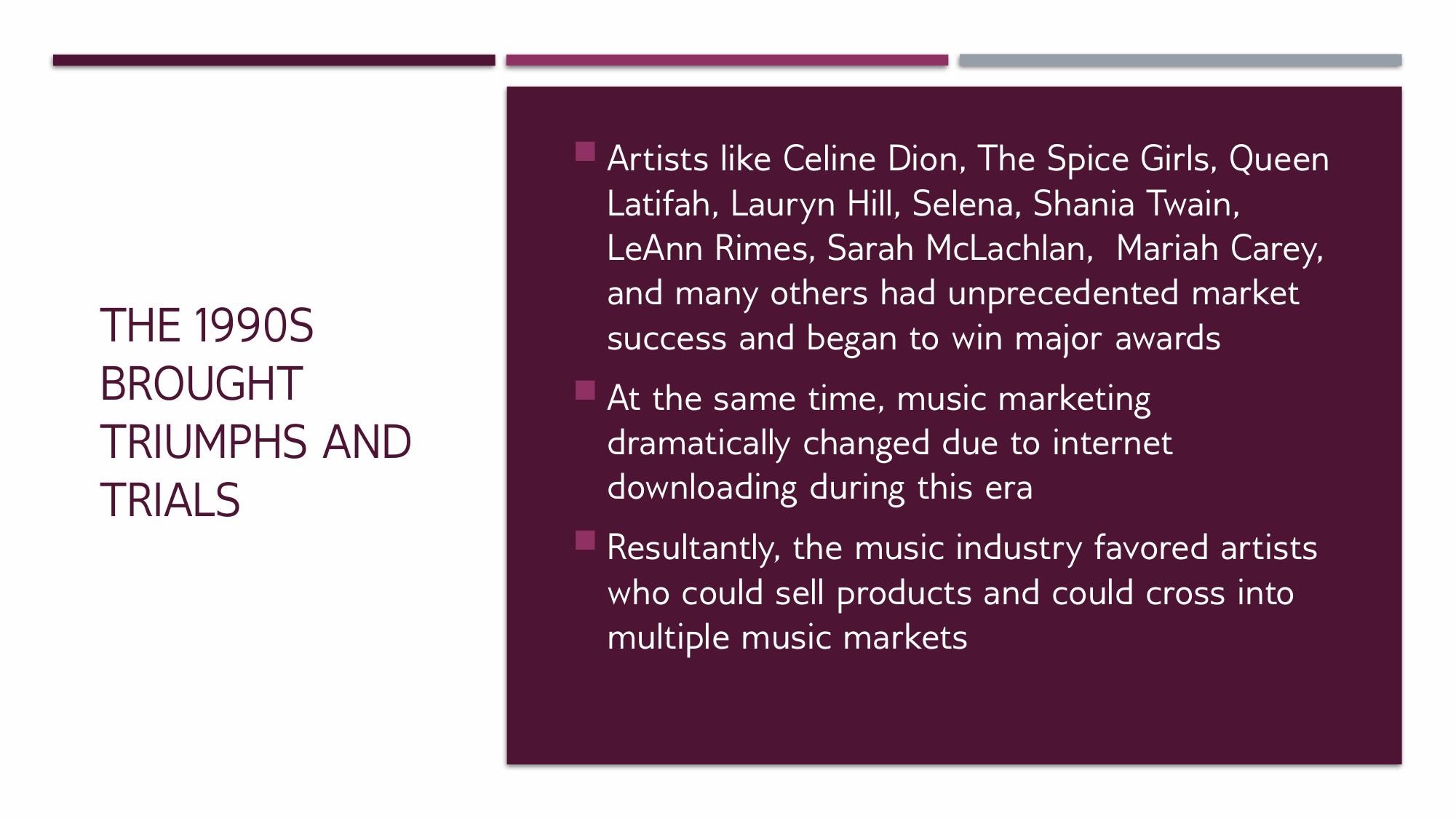

# the 1990s brought triumphs and trials
Artists like Celine Dion, The Spice Girls, Queen Latifah, Lauryn Hill, Selena, Shania Twain, LeAnn Rimes, Sarah McLachlan,  Mariah Carey, and many others had unprecedented market success and began to win major awards
At the same time, music marketing dramatically changed due to internet downloading during this era
Resultantly, the music industry favored artists who could sell products and could cross into multiple music markets